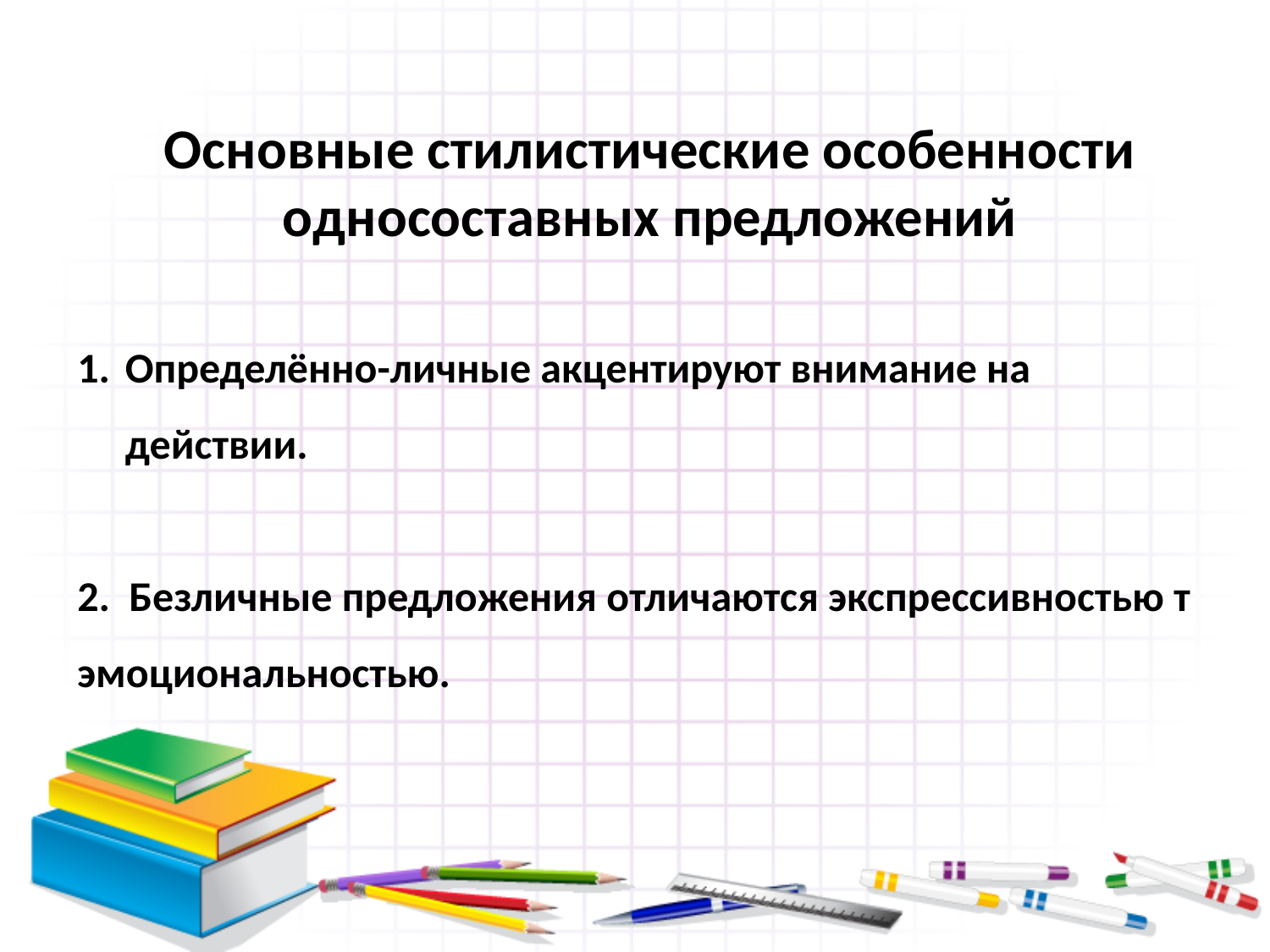

Основные стилистические особенности односоставных предложений

Определённо-личные акцентируют внимание на действии.

2.  Безличные предложения отличаются экспрессивностью т эмоциональностью.